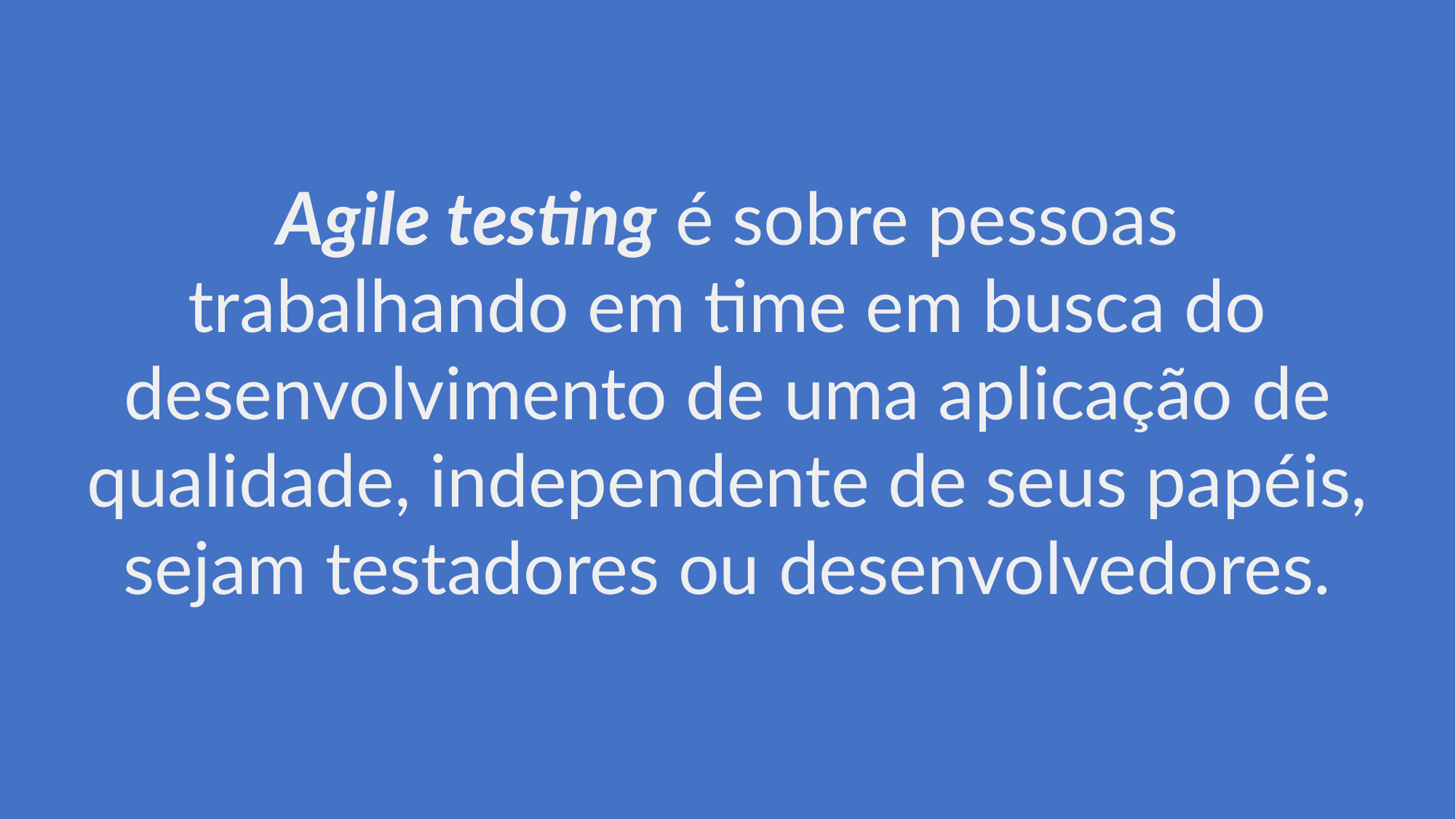

Agile testing é sobre pessoas trabalhando em time em busca do desenvolvimento de uma aplicação de qualidade, independente de seus papéis, sejam testadores ou desenvolvedores.